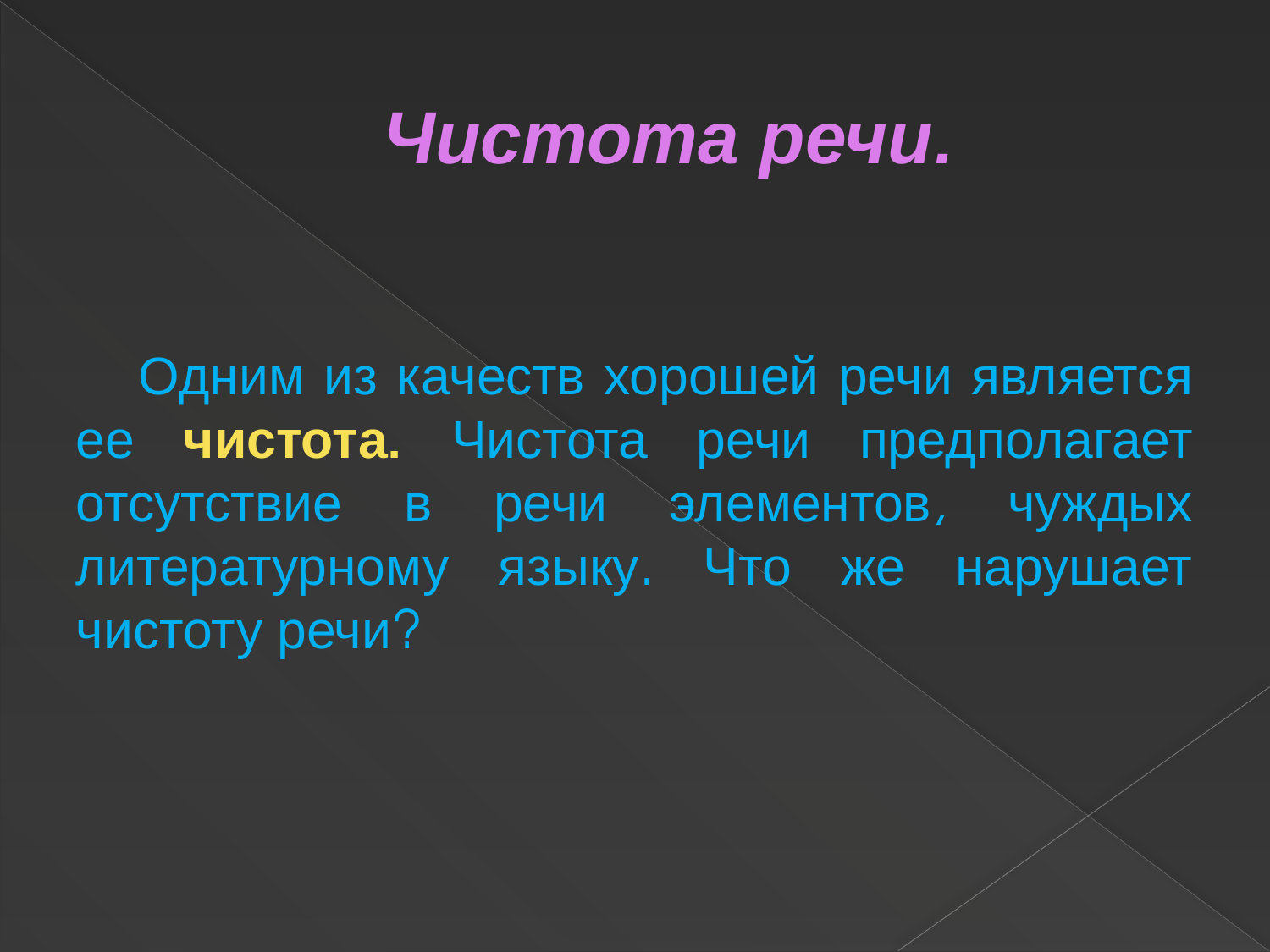

# Чистота речи.

Одним из качеств хорошей речи является ее чистота. Чистота речи предполагает отсутствие в речи элементов, чуждых литературному языку. Что же нарушает чистоту речи?